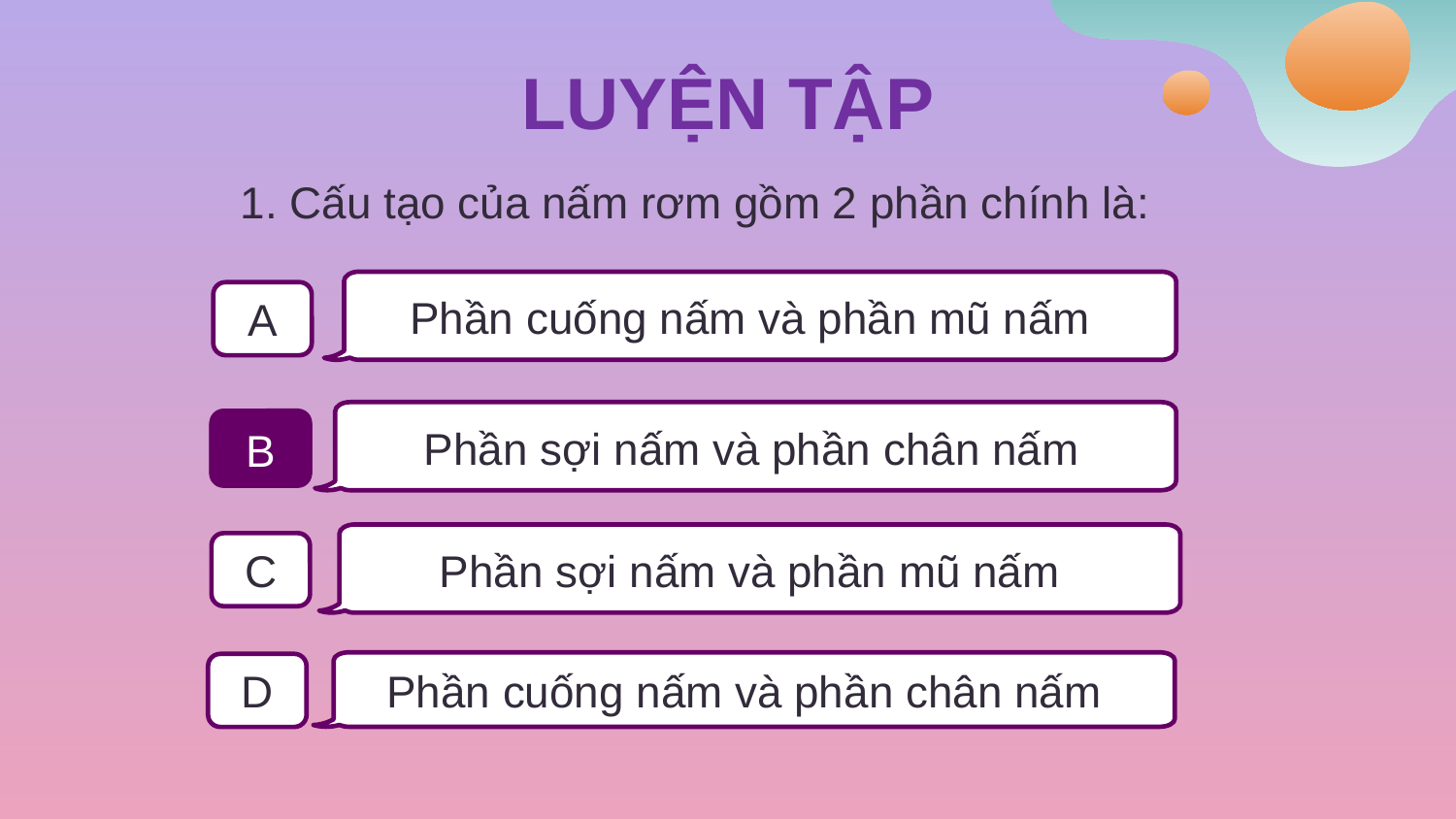

LUYỆN TẬP
1. Cấu tạo của nấm rơm gồm 2 phần chính là:

Phần cuống nấm và phần mũ nấm
A

 Phần sợi nấm và phần chân nấm
B
B

Phần sợi nấm và phần mũ nấm

C

Phần cuống nấm và phần chân nấm
D